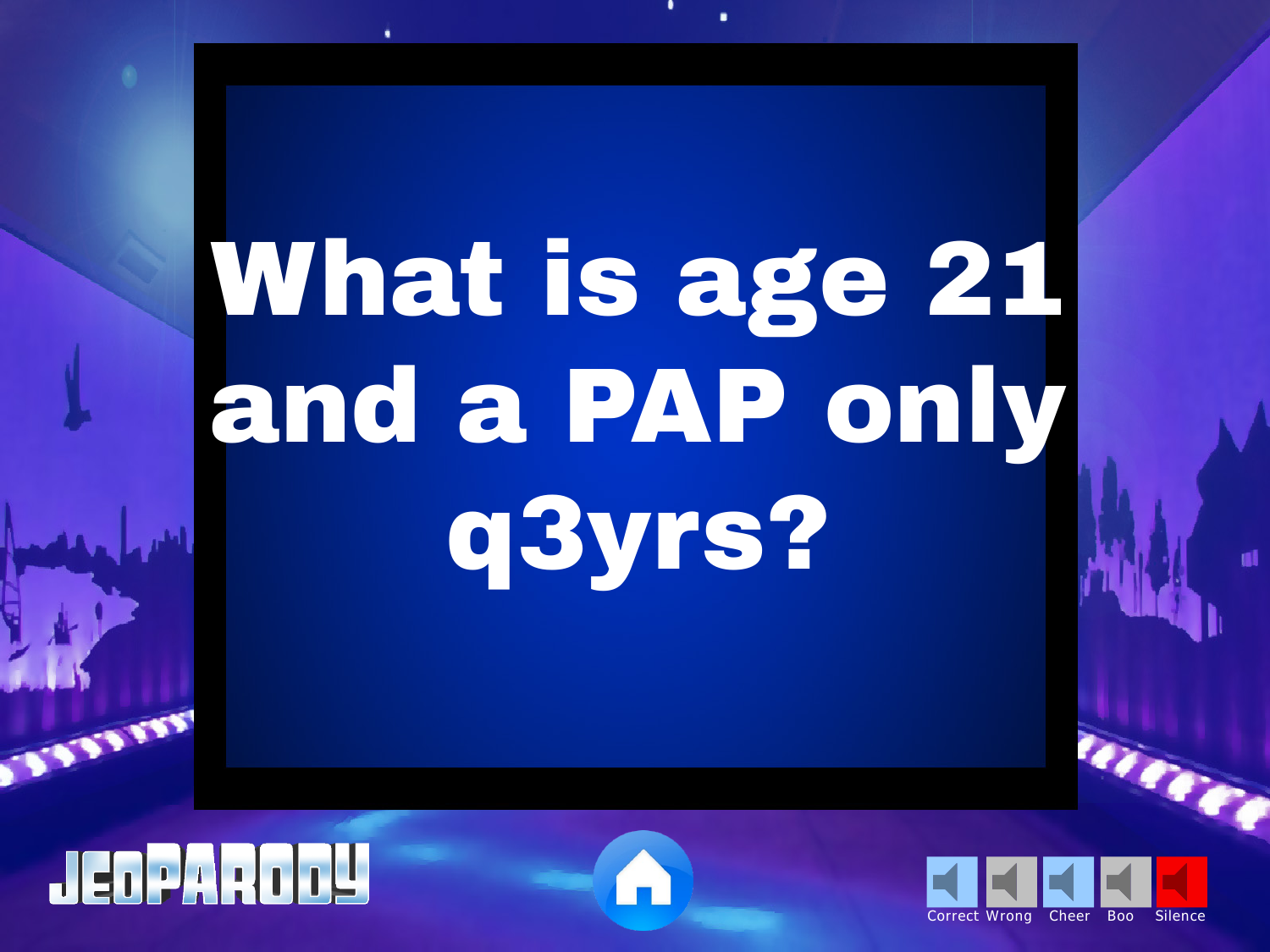

What is age 21 and a PAP only q3yrs?